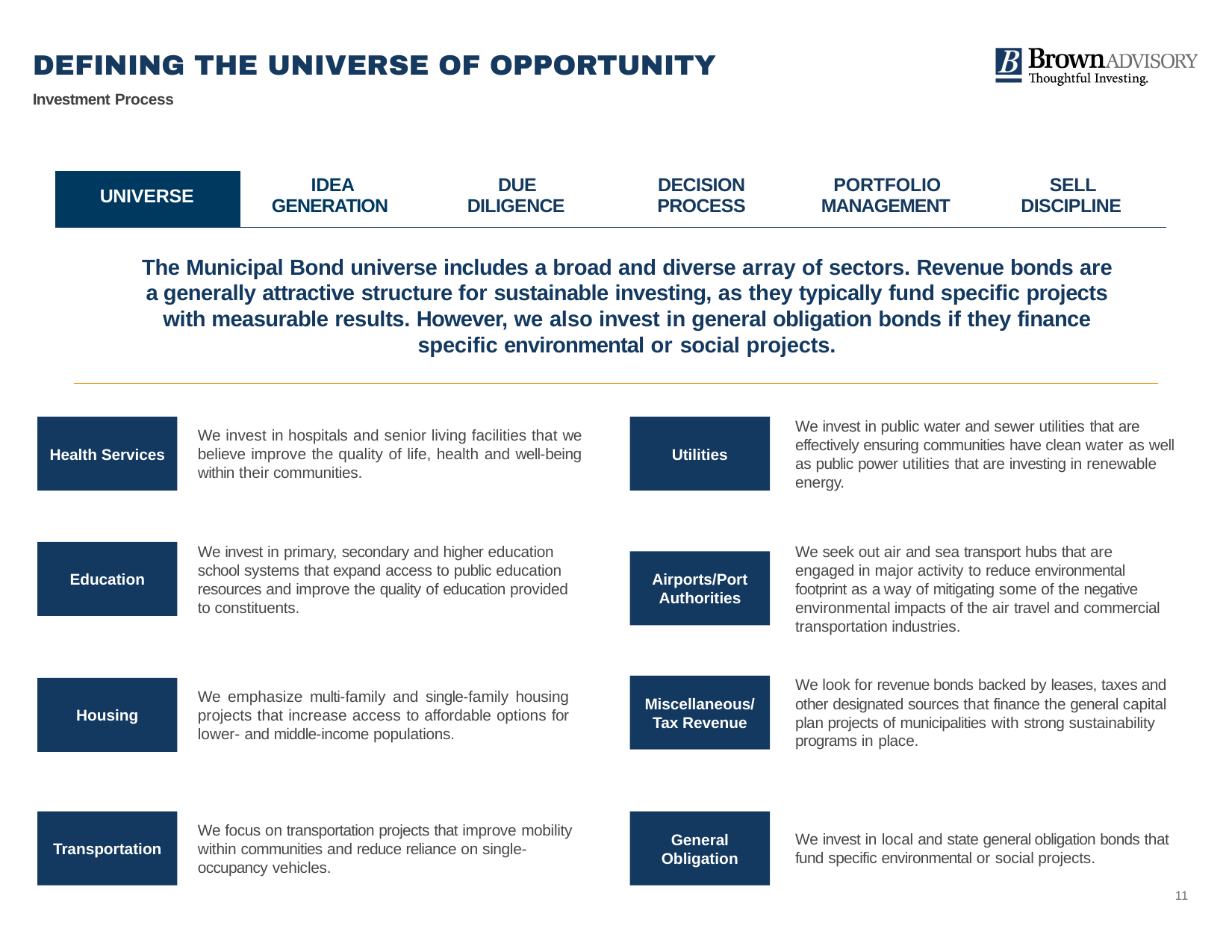

# DEFINING THE UNIVERSE OF OPPORTUNITY
Investment Process
| UNIVERSE | IDEA GENERATION | DUE DILIGENCE | DECISION PROCESS | PORTFOLIO MANAGEMENT | SELL DISCIPLINE |
| --- | --- | --- | --- | --- | --- |
The Municipal Bond universe includes a broad and diverse array of sectors. Revenue bonds are a generally attractive structure for sustainable investing, as they typically fund specific projects with measurable results. However, we also invest in general obligation bonds if they finance specific environmental or social projects.

We invest in public water and sewer utilities that are effectively ensuring communities have clean water as well as public power utilities that are investing in renewable energy.

Utilities

Health Services
We invest in hospitals and senior living facilities that we believe improve the quality of life, health and well-being within their communities.
We seek out air and sea transport hubs that are engaged in major activity to reduce environmental footprint as a way of mitigating some of the negative environmental impacts of the air travel and commercial transportation industries.
We invest in primary, secondary and higher education school systems that expand access to public education resources and improve the quality of education provided to constituents.

Education

Airports/Port Authorities
We look for revenue bonds backed by leases, taxes and other designated sources that finance the general capital plan projects of municipalities with strong sustainability programs in place.

Miscellaneous/Tax Revenue

Housing
We emphasize multi-family and single-family housing projects that increase access to affordable options for lower- and middle-income populations.

General Obligation

Transportation
We focus on transportation projects that improve mobility within communities and reduce reliance on single- occupancy vehicles.
We invest in local and state general obligation bonds that fund specific environmental or social projects.
11